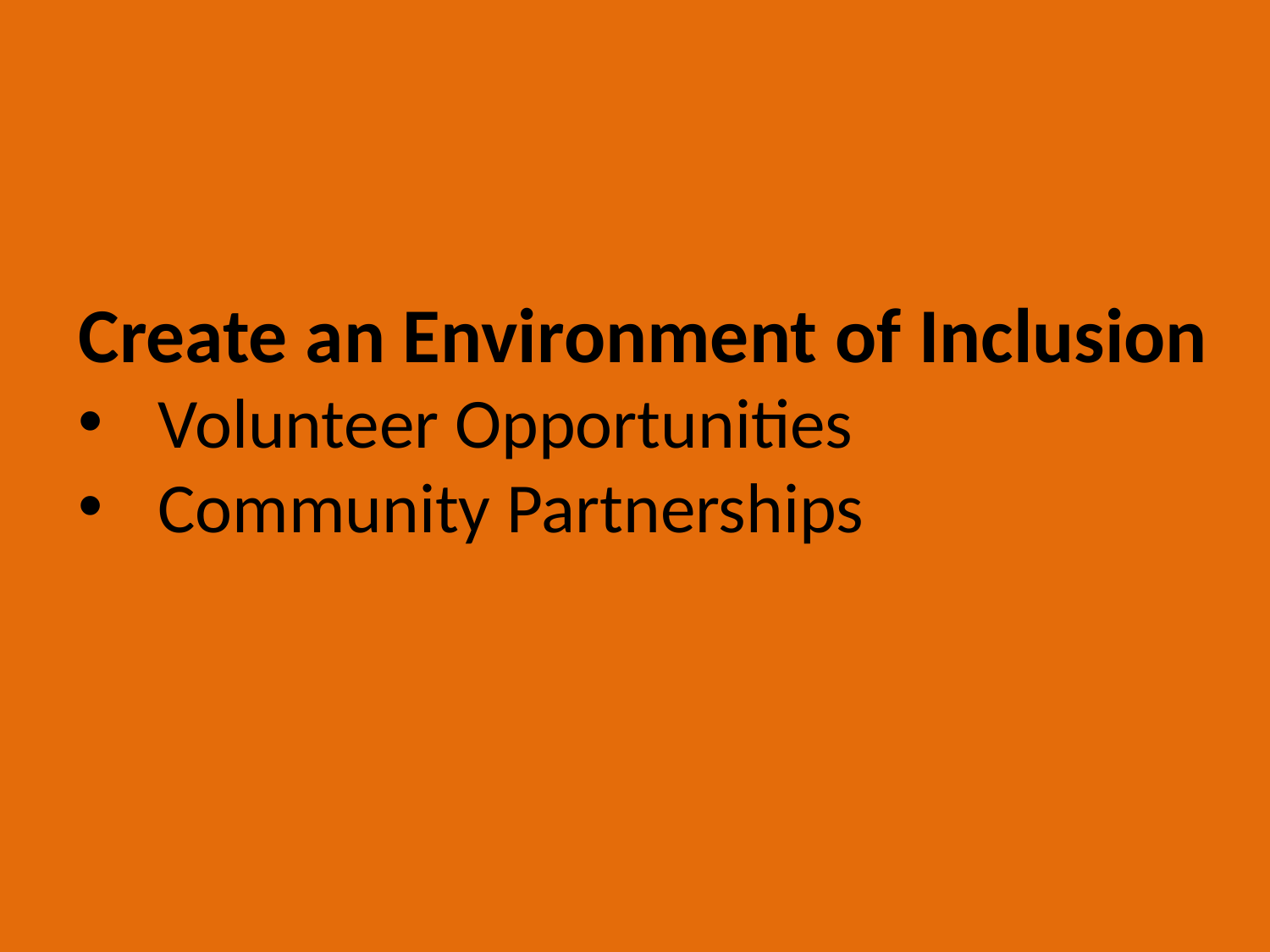

Create an Environment of Inclusion
Volunteer Opportunities
Community Partnerships